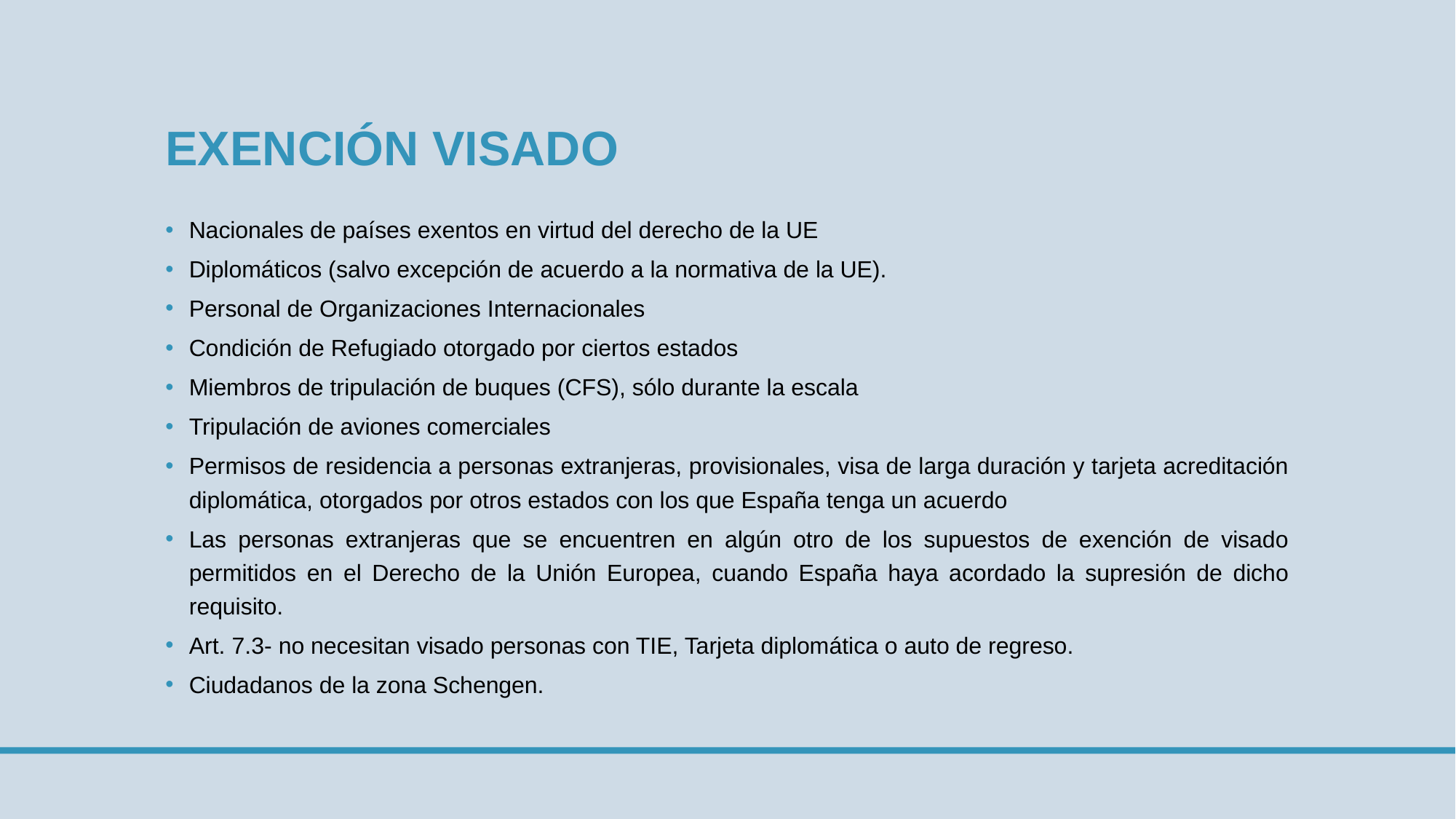

# Exención visado
Nacionales de países exentos en virtud del derecho de la UE
Diplomáticos (salvo excepción de acuerdo a la normativa de la UE).
Personal de Organizaciones Internacionales
Condición de Refugiado otorgado por ciertos estados
Miembros de tripulación de buques (CFS), sólo durante la escala
Tripulación de aviones comerciales
Permisos de residencia a personas extranjeras, provisionales, visa de larga duración y tarjeta acreditación diplomática, otorgados por otros estados con los que España tenga un acuerdo
Las personas extranjeras que se encuentren en algún otro de los supuestos de exención de visado permitidos en el Derecho de la Unión Europea, cuando España haya acordado la supresión de dicho requisito.
Art. 7.3- no necesitan visado personas con TIE, Tarjeta diplomática o auto de regreso.
Ciudadanos de la zona Schengen.